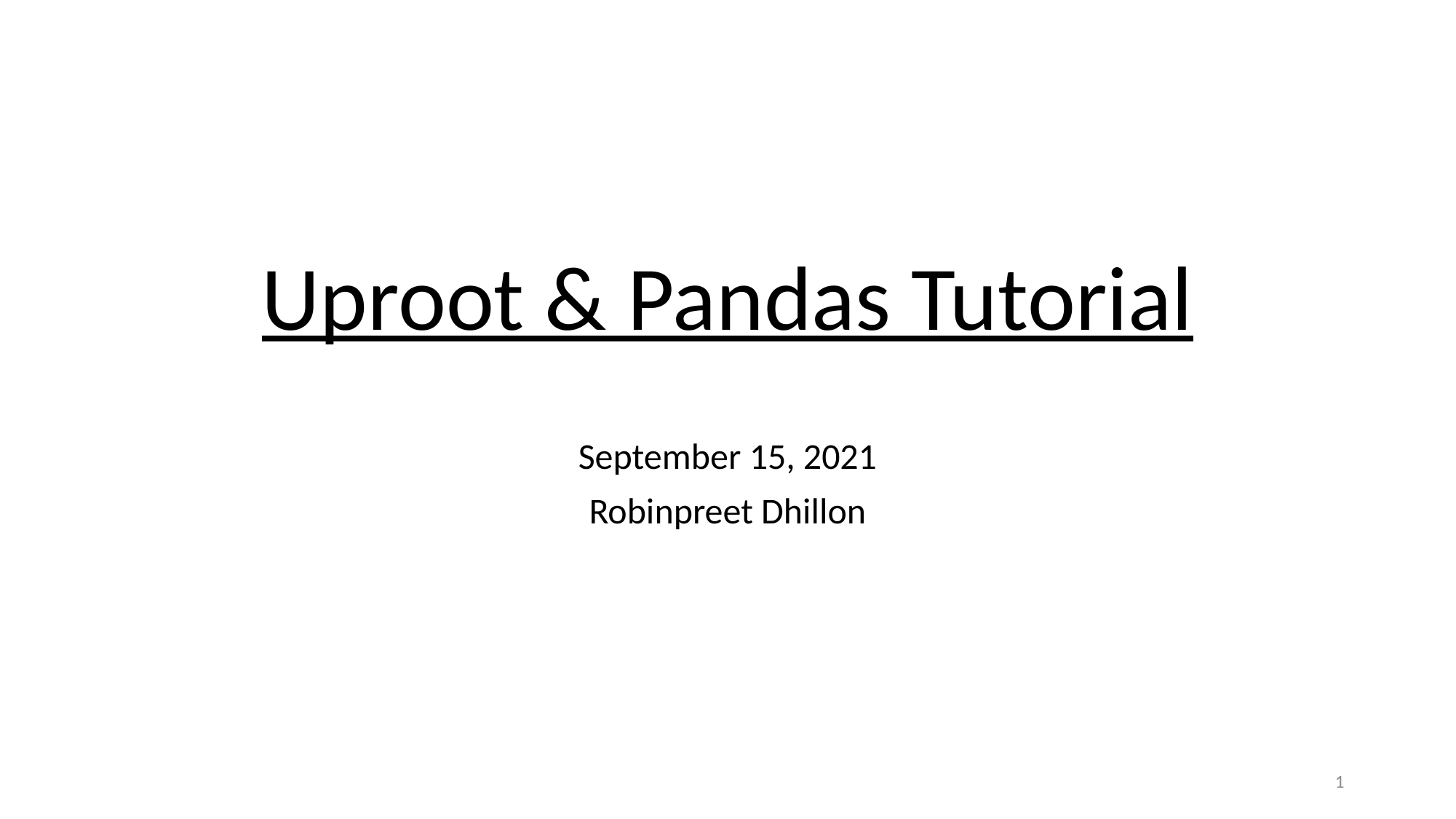

# Uproot & Pandas Tutorial
September 15, 2021
Robinpreet Dhillon
1